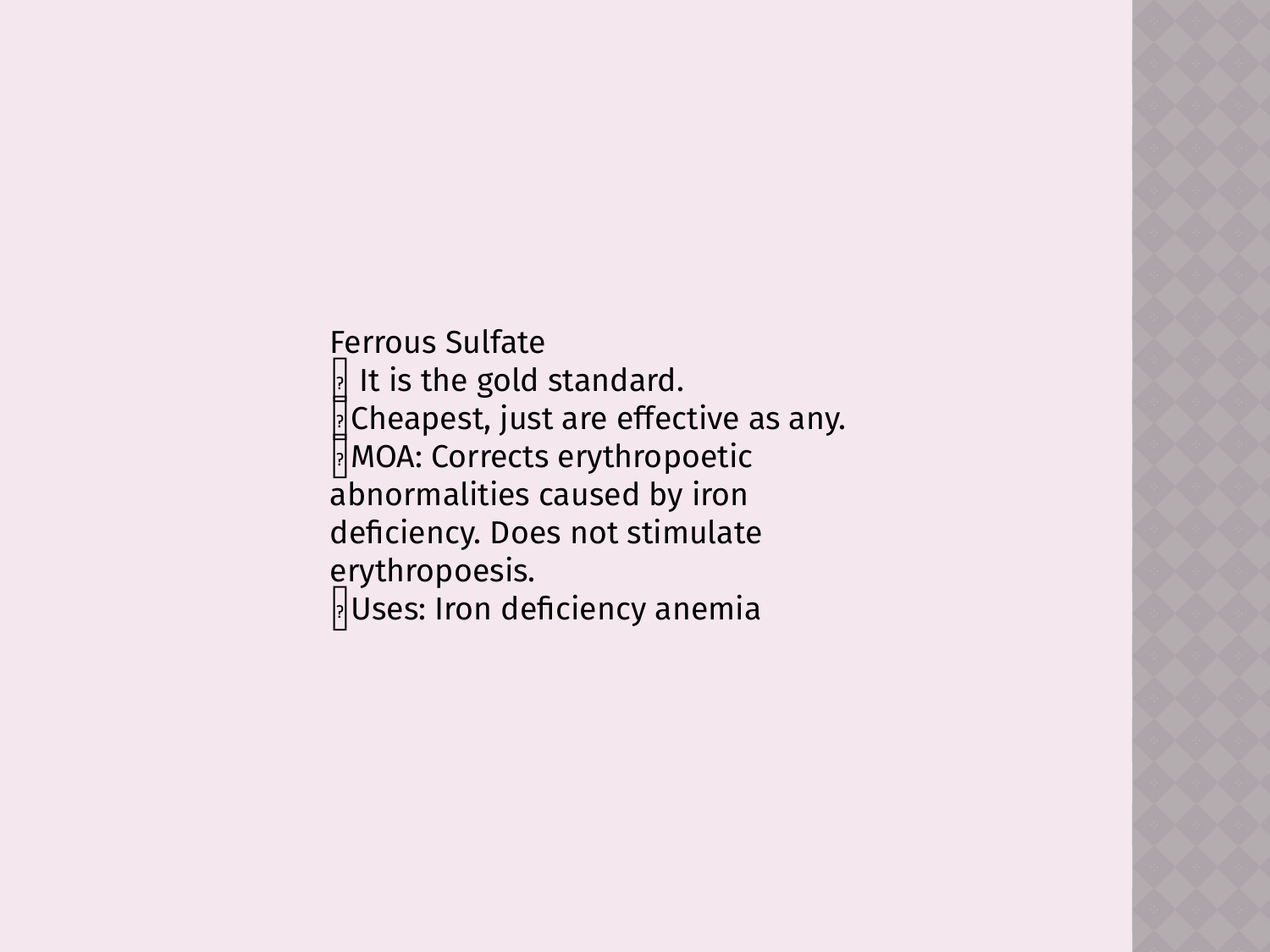

Ferrous Sulfate
􀂄 It is the gold standard.
􀂄Cheapest, just are effective as any.
􀂄MOA: Corrects erythropoetic
abnormalities caused by iron
deficiency. Does not stimulate
erythropoesis.
􀂄Uses: Iron deficiency anemia